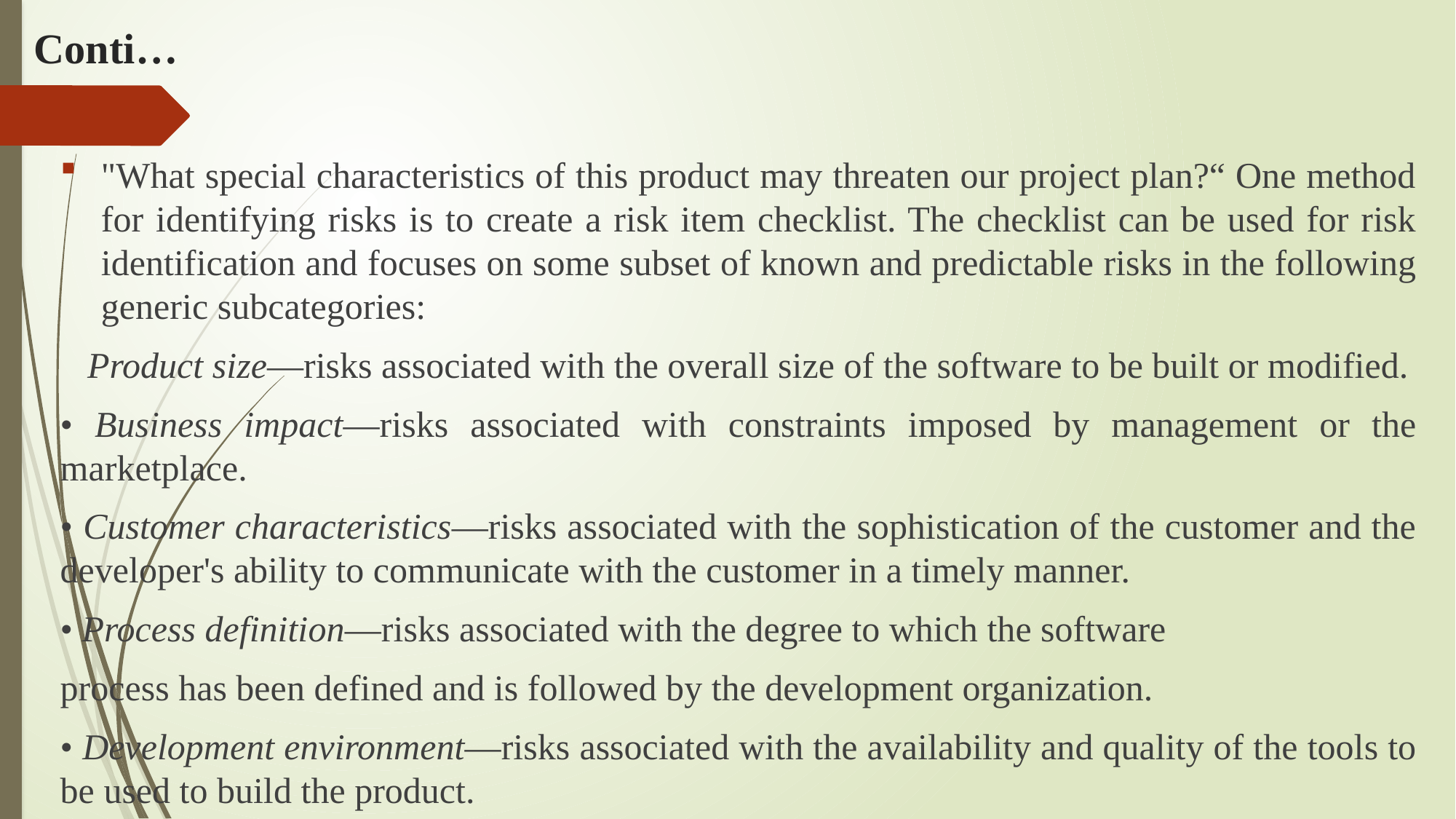

# Conti…
"What special characteristics of this product may threaten our project plan?“ One method for identifying risks is to create a risk item checklist. The checklist can be used for risk identification and focuses on some subset of known and predictable risks in the following generic subcategories:
   Product size—risks associated with the overall size of the software to be built or modified.
• Business impact—risks associated with constraints imposed by management or the marketplace.
• Customer characteristics—risks associated with the sophistication of the customer and the developer's ability to communicate with the customer in a timely manner.
• Process definition—risks associated with the degree to which the software
process has been defined and is followed by the development organization.
• Development environment—risks associated with the availability and quality of the tools to be used to build the product.